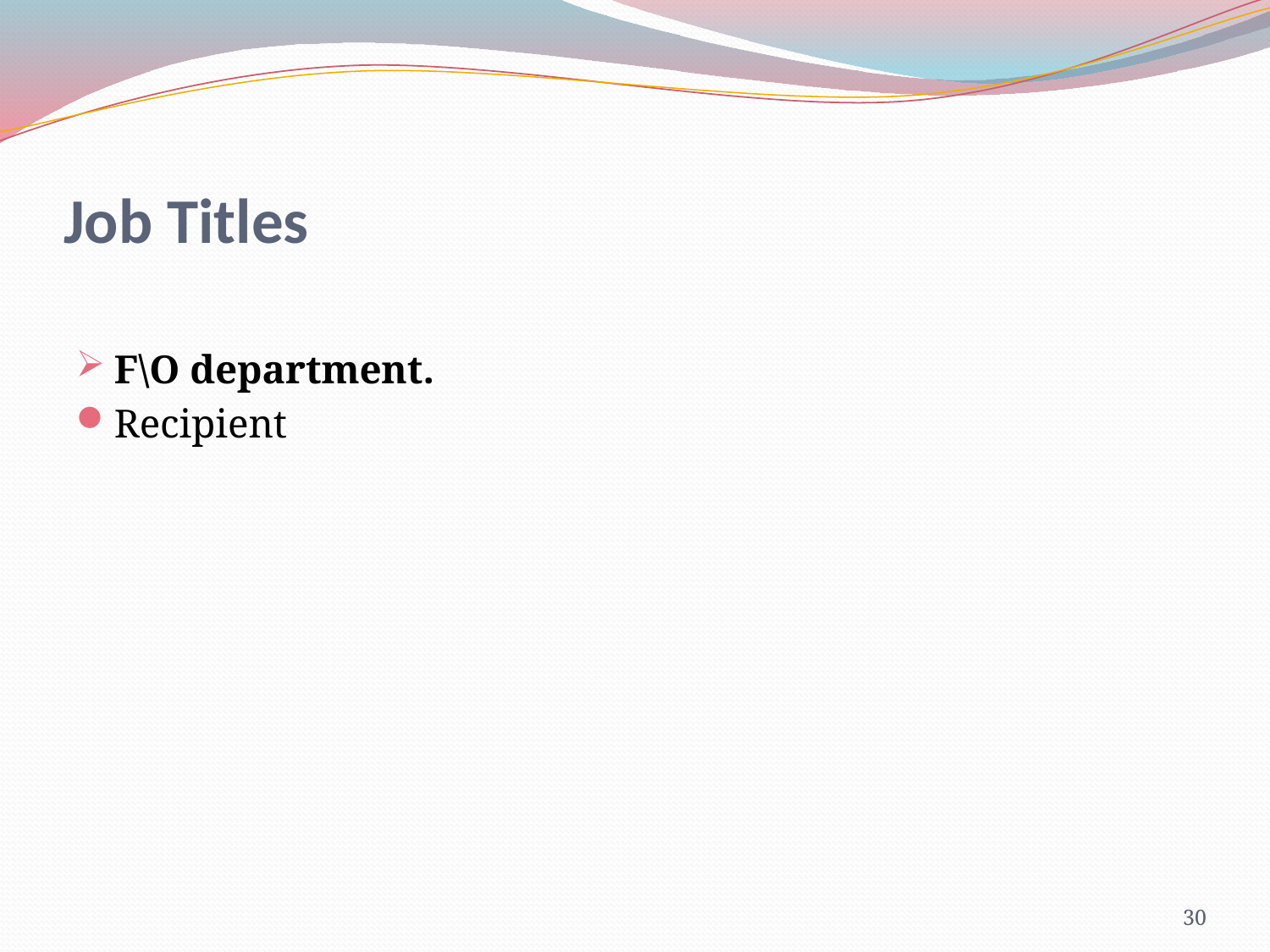

# Job Titles
F\O department.
Recipient
30